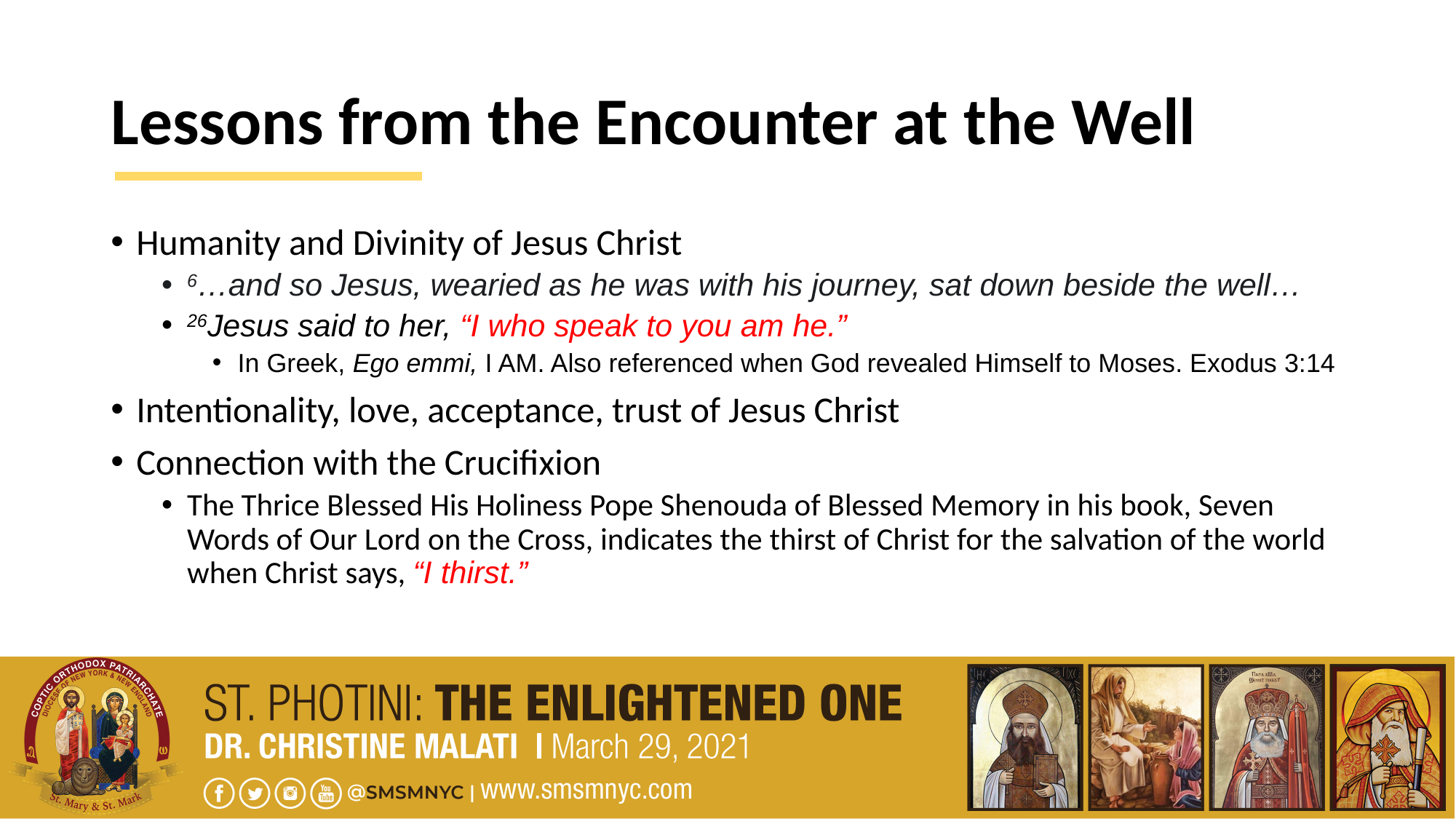

# Lessons from the Encounter at the Well
Humanity and Divinity of Jesus Christ
6…and so Jesus, wearied as he was with his journey, sat down beside the well…
26Jesus said to her, “I who speak to you am he.”
In Greek, Ego emmi, I AM. Also referenced when God revealed Himself to Moses. Exodus 3:14
Intentionality, love, acceptance, trust of Jesus Christ
Connection with the Crucifixion
The Thrice Blessed His Holiness Pope Shenouda of Blessed Memory in his book, Seven Words of Our Lord on the Cross, indicates the thirst of Christ for the salvation of the world when Christ says, “I thirst.”